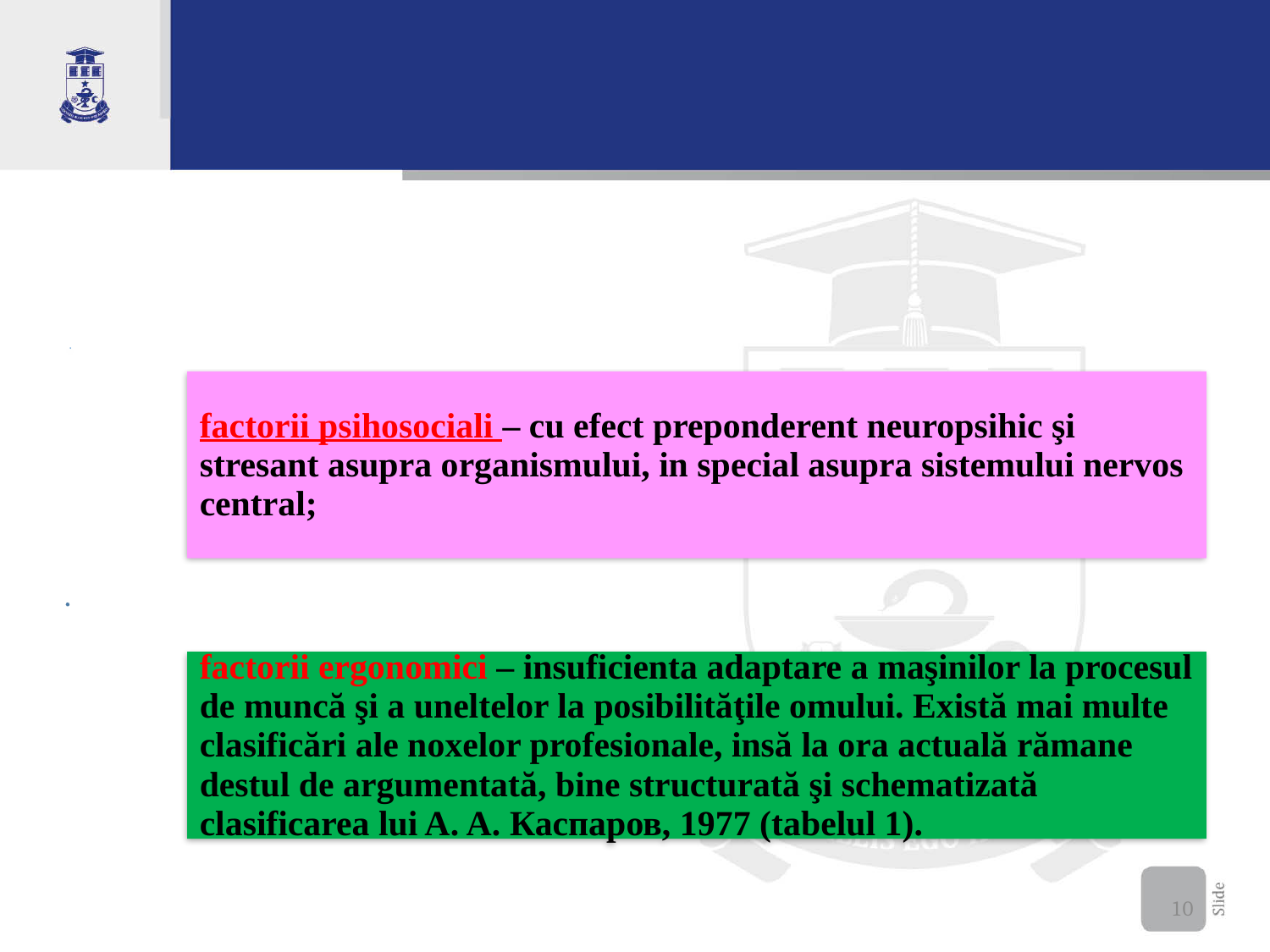

factorii ergonomici – insuficienta adaptare a maşinilor la procesul de muncă şi a uneltelor la posibilităţile omului. Există mai multe clasificări ale noxelor profesionale, insă la ora actuală rămane destul de argumentată, bine structurată şi schematizată clasificarea lui A. A. Каспаров, 1977 (tabelul 1).
factorii psihosociali – cu efect preponderent neuropsihic şi stresant asupra organismului, in special asupra sistemului nervos central;
10